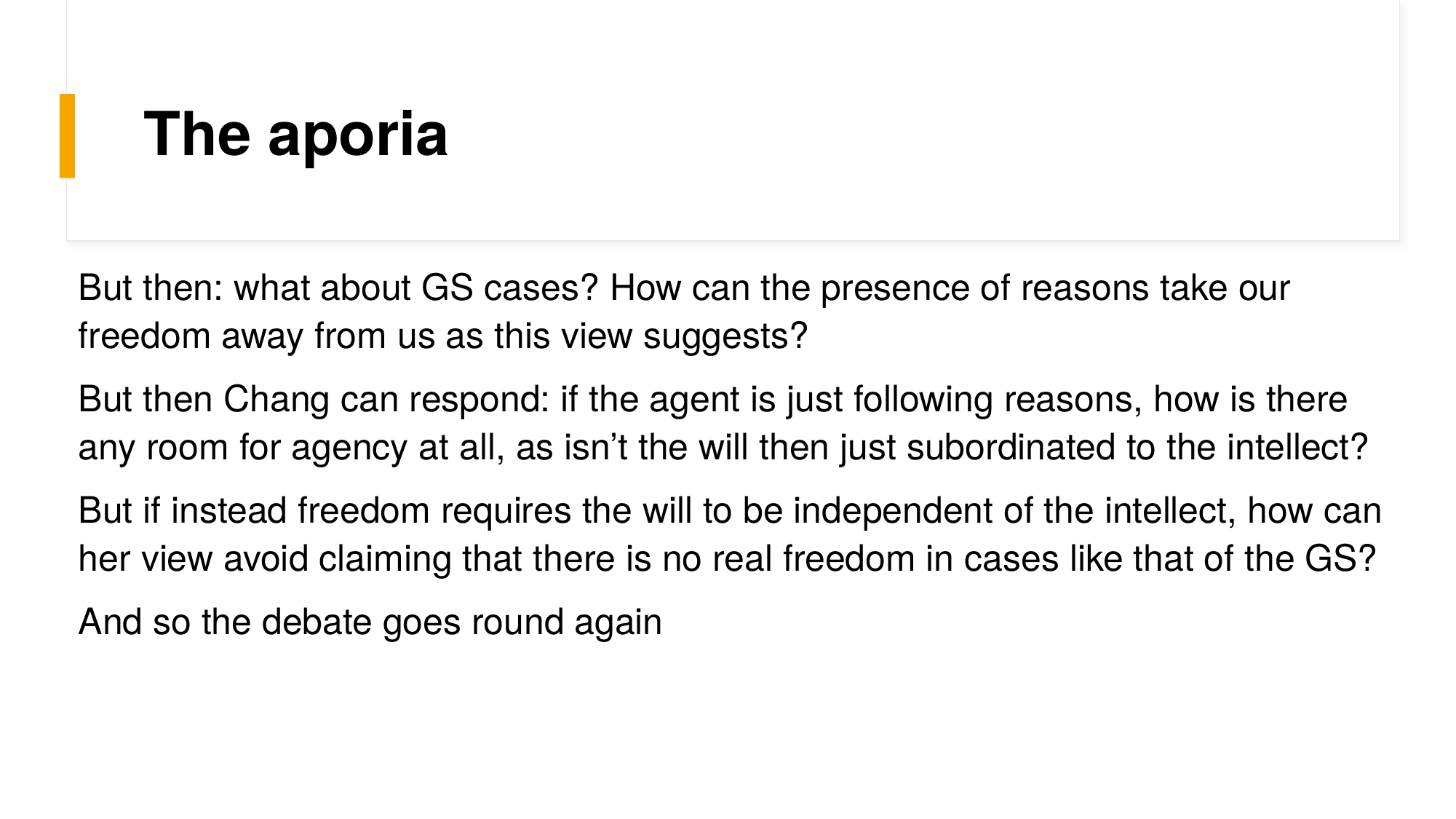

# The aporia
But then: what about GS cases? How can the presence of reasons take our freedom away from us as this view suggests?
But then Chang can respond: if the agent is just following reasons, how is there any room for agency at all, as isn’t the will then just subordinated to the intellect?
But if instead freedom requires the will to be independent of the intellect, how can her view avoid claiming that there is no real freedom in cases like that of the GS?
And so the debate goes round again